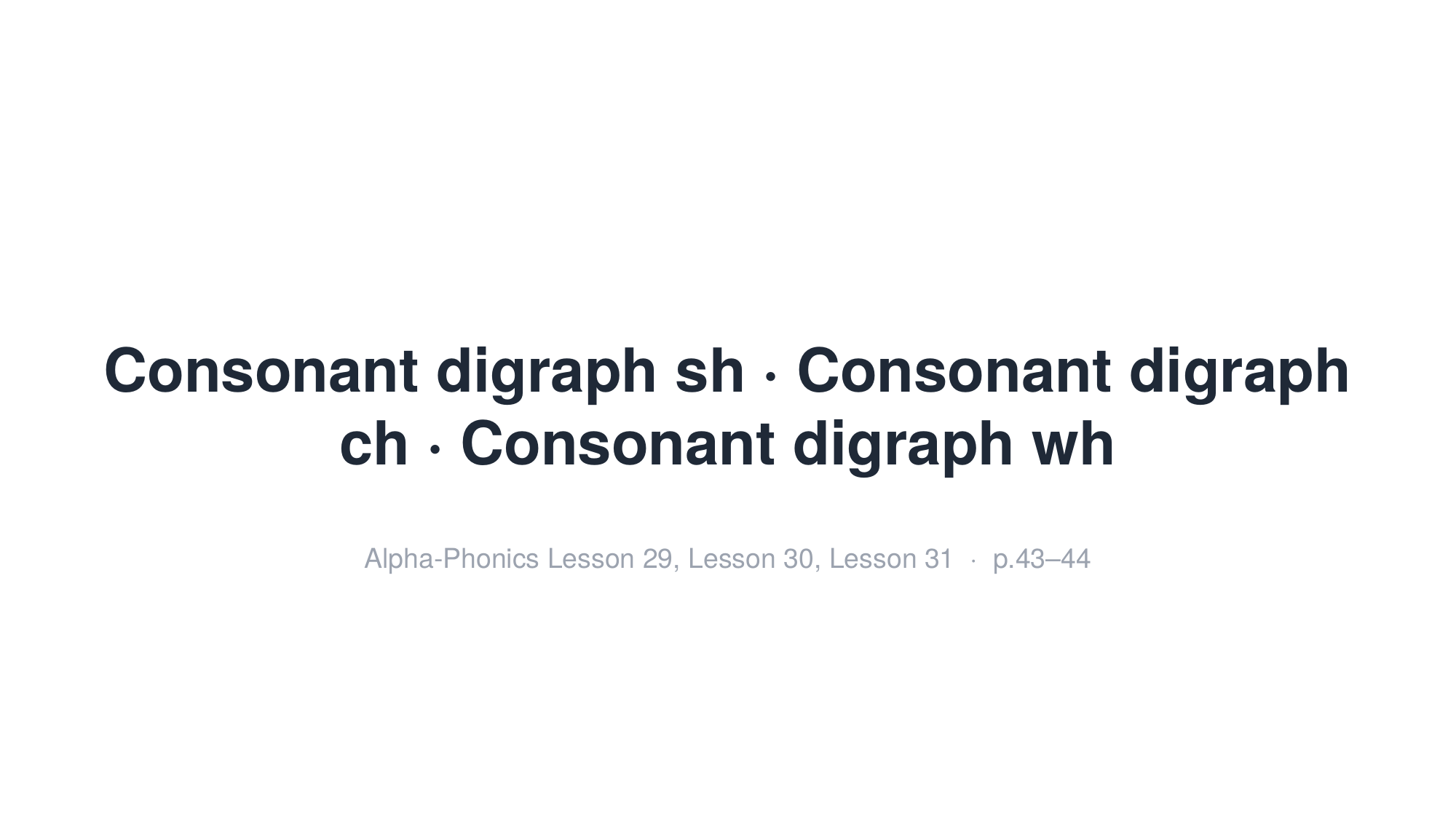

Consonant digraph sh · Consonant digraph ch · Consonant digraph wh
Alpha-Phonics Lesson 29, Lesson 30, Lesson 31  ·  p.43–44